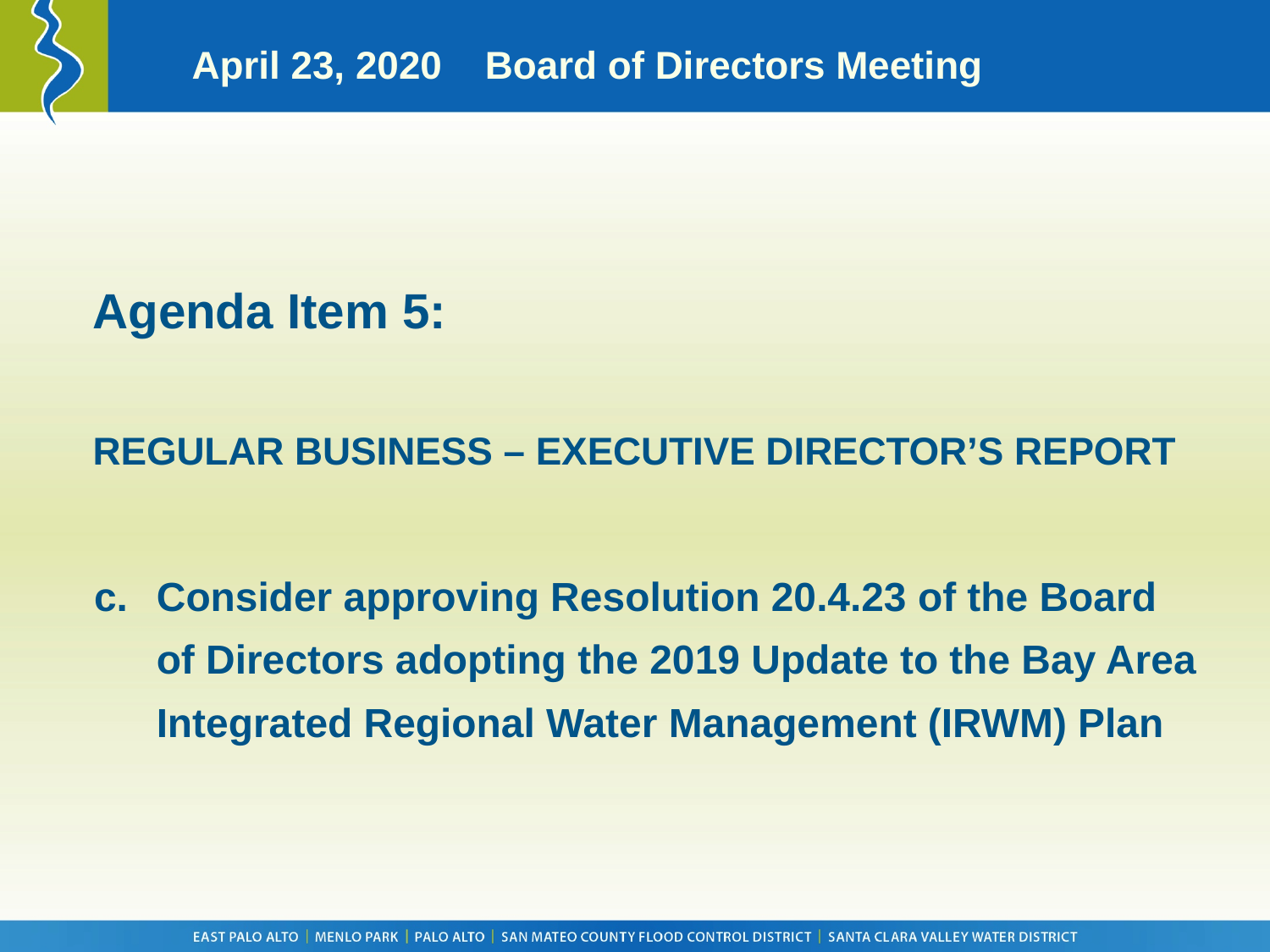

April 23, 2020    Board of Directors Meeting
Agenda Item 5:

REGULAR BUSINESS – EXECUTIVE DIRECTOR’S REPORT

c.	Consider approving Resolution 20.4.23 of the Board of Directors adopting the 2019 Update to the Bay Area Integrated Regional Water Management (IRWM) Plan